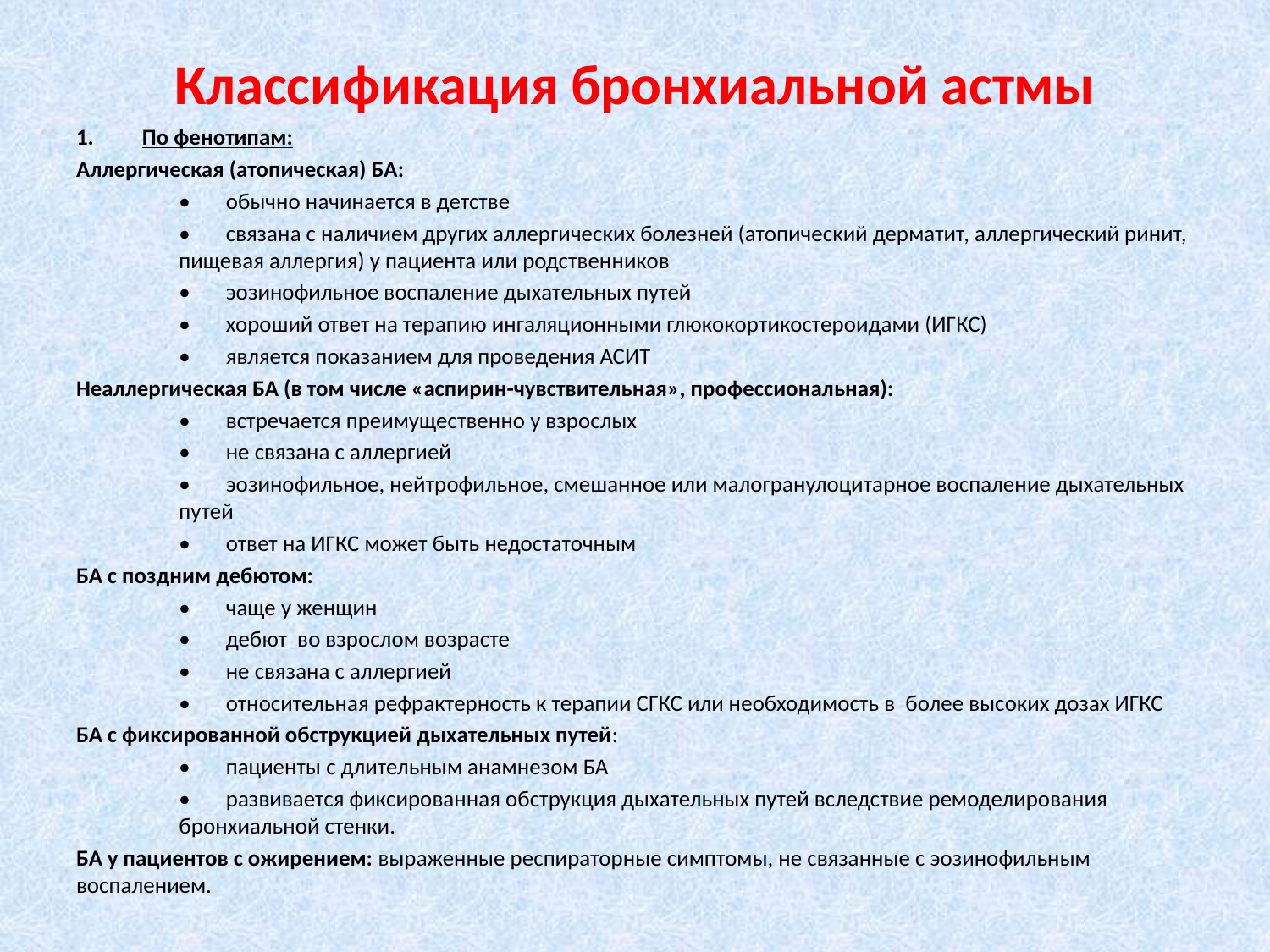

# Классификация бронхиальной астмы
По фенотипам:
Аллергическая (атопическая) БА:
•	обычно начинается в детстве
•	связана с наличием других аллергических болезней (атопический дерматит, аллергический ринит, пищевая аллергия) у пациента или родственников
•	эозинофильное воспаление дыхательных путей
•	хороший ответ на терапию ингаляционными глюкокортикостероидами (ИГКС)
•	является показанием для проведения АСИТ
Неаллергическая БА (в том числе «аспирин-чувствительная», профессиональная):
•	встречается преимущественно у взрослых
•	не связана с аллергией
•	эозинофильное, нейтрофильное, смешанное или малогранулоцитарное воспаление дыхательных путей
•	ответ на ИГКС может быть недостаточным
БА с поздним дебютом:
•	чаще у женщин
•	дебют  во взрослом возрасте
•	не связана с аллергией
•	относительная рефрактерность к терапии СГКС или необходимость в  более высоких дозах ИГКС
БА с фиксированной обструкцией дыхательных путей:
•	пациенты с длительным анамнезом БА
•	развивается фиксированная обструкция дыхательных путей вследствие ремоделирования бронхиальной стенки.
БА у пациентов с ожирением: выраженные респираторные симптомы, не связанные с эозинофильным воспалением.